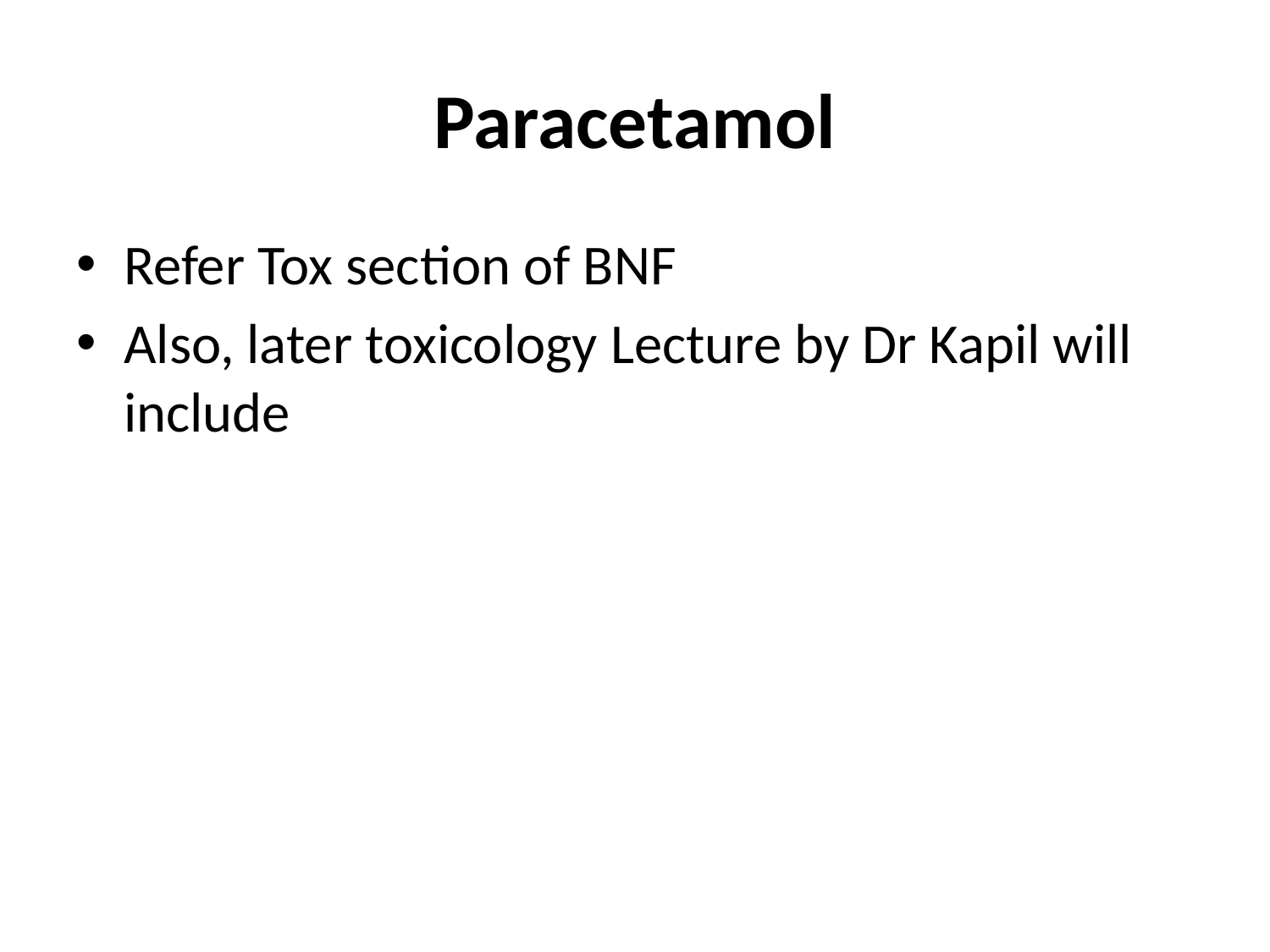

# Paracetamol
Refer Tox section of BNF
Also, later toxicology Lecture by Dr Kapil will include